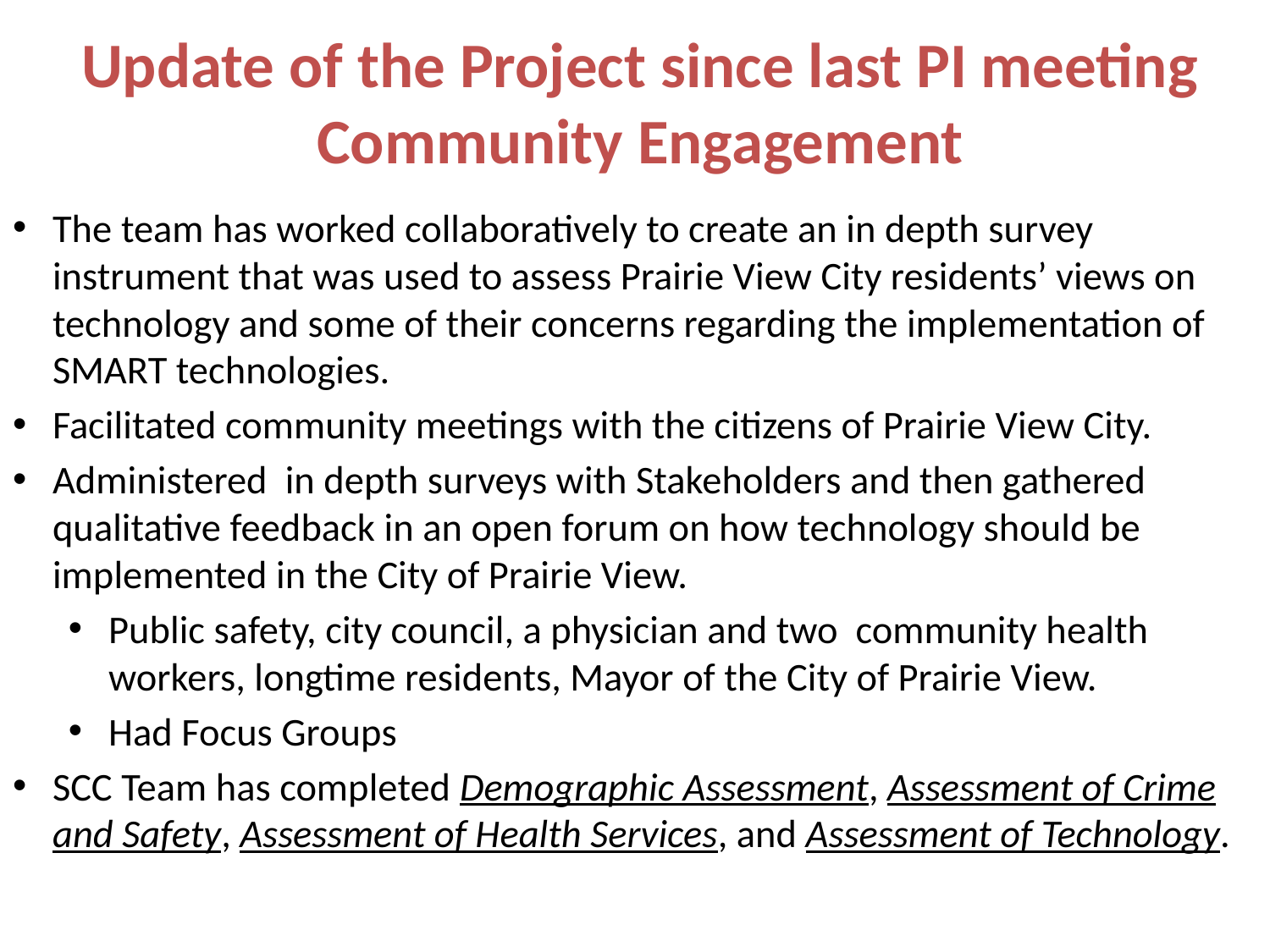

# Update of the Project since last PI meeting Community Engagement
The team has worked collaboratively to create an in depth survey instrument that was used to assess Prairie View City residents’ views on technology and some of their concerns regarding the implementation of SMART technologies.
Facilitated community meetings with the citizens of Prairie View City.
Administered  in depth surveys with Stakeholders and then gathered qualitative feedback in an open forum on how technology should be implemented in the City of Prairie View.
Public safety, city council, a physician and two  community health workers, longtime residents, Mayor of the City of Prairie View.
Had Focus Groups
SCC Team has completed Demographic Assessment, Assessment of Crime and Safety, Assessment of Health Services, and Assessment of Technology.